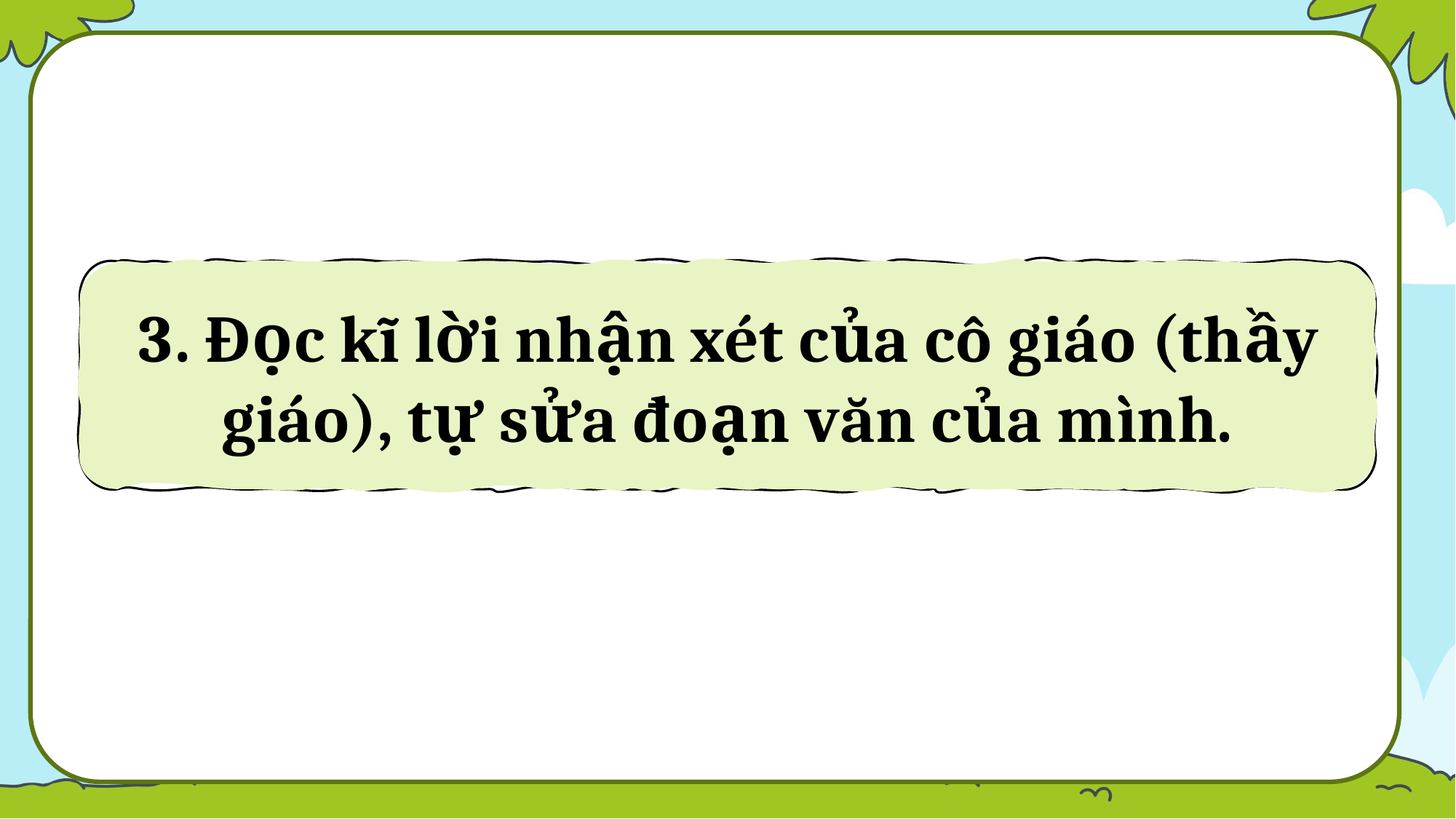

3. Đọc kĩ lời nhận xét của cô giáo (thầy giáo), tự sửa đoạn văn của mình.